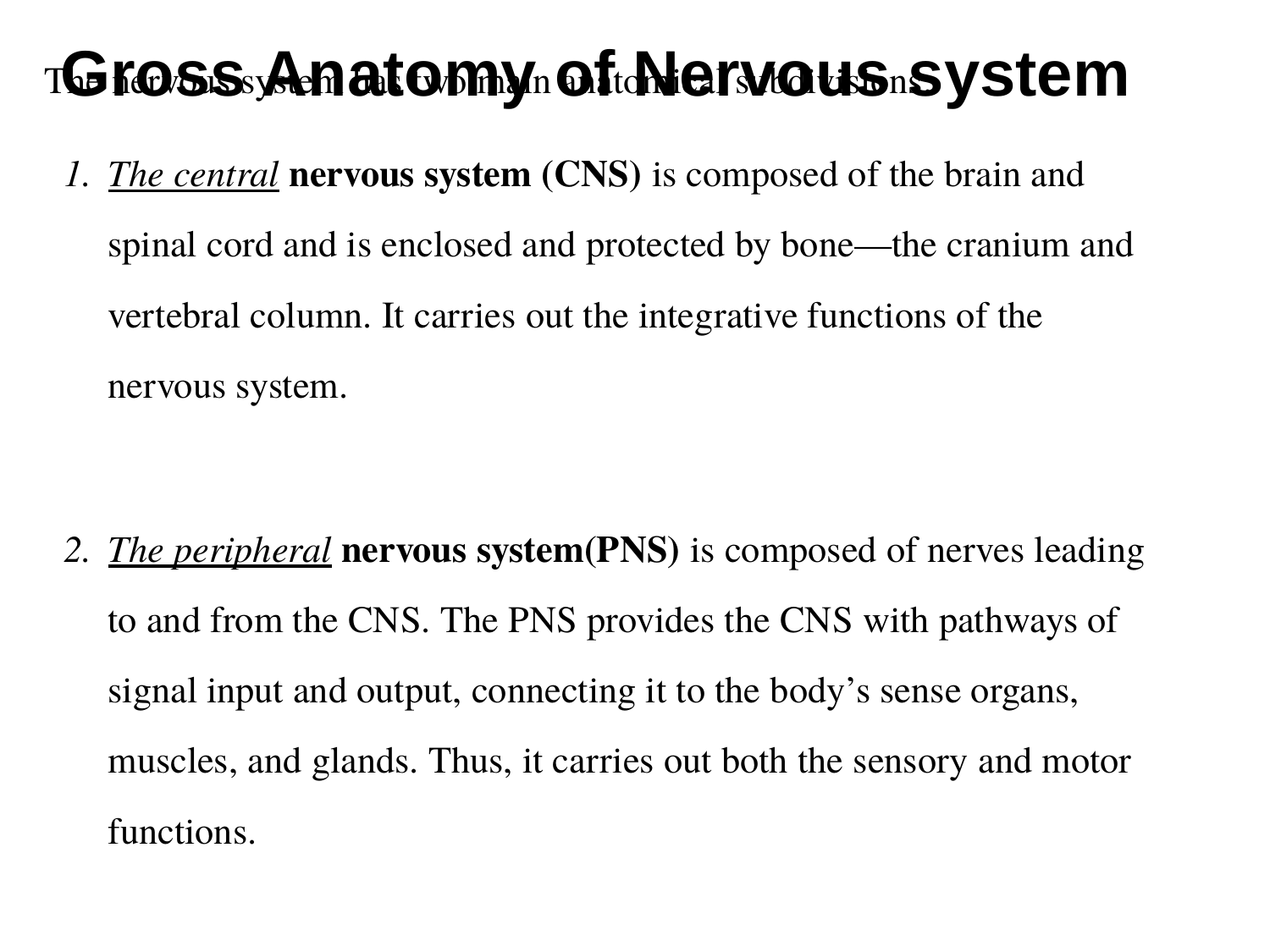

Gross Anatomy of Nervous system
The nervous system has two main anatomical subdivisions.
The central nervous system (CNS) is composed of the brain and spinal cord and is enclosed and protected by bone—the cranium and vertebral column. It carries out the integrative functions of the nervous system.
The peripheral nervous system(PNS) is composed of nerves leading to and from the CNS. The PNS provides the CNS with pathways of signal input and output, connecting it to the body’s sense organs, muscles, and glands. Thus, it carries out both the sensory and motor functions.
6